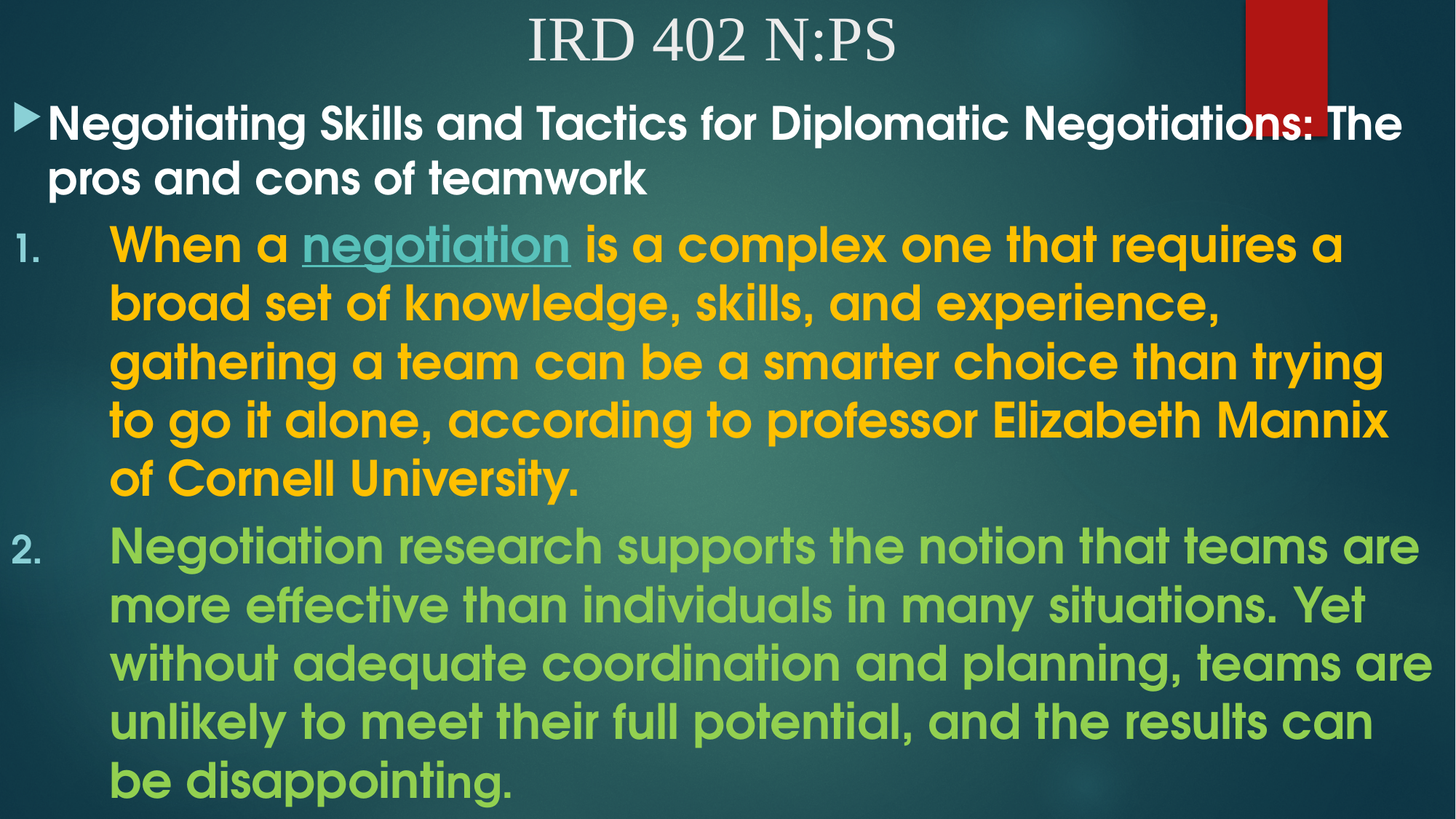

# IRD 402 N:PS
Negotiating Skills and Tactics for Diplomatic Negotiations: The pros and cons of teamwork
When a negotiation is a complex one that requires a broad set of knowledge, skills, and experience, gathering a team can be a smarter choice than trying to go it alone, according to professor Elizabeth Mannix of Cornell University.
Negotiation research supports the notion that teams are more effective than individuals in many situations. Yet without adequate coordination and planning, teams are unlikely to meet their full potential, and the results can be disappointing.